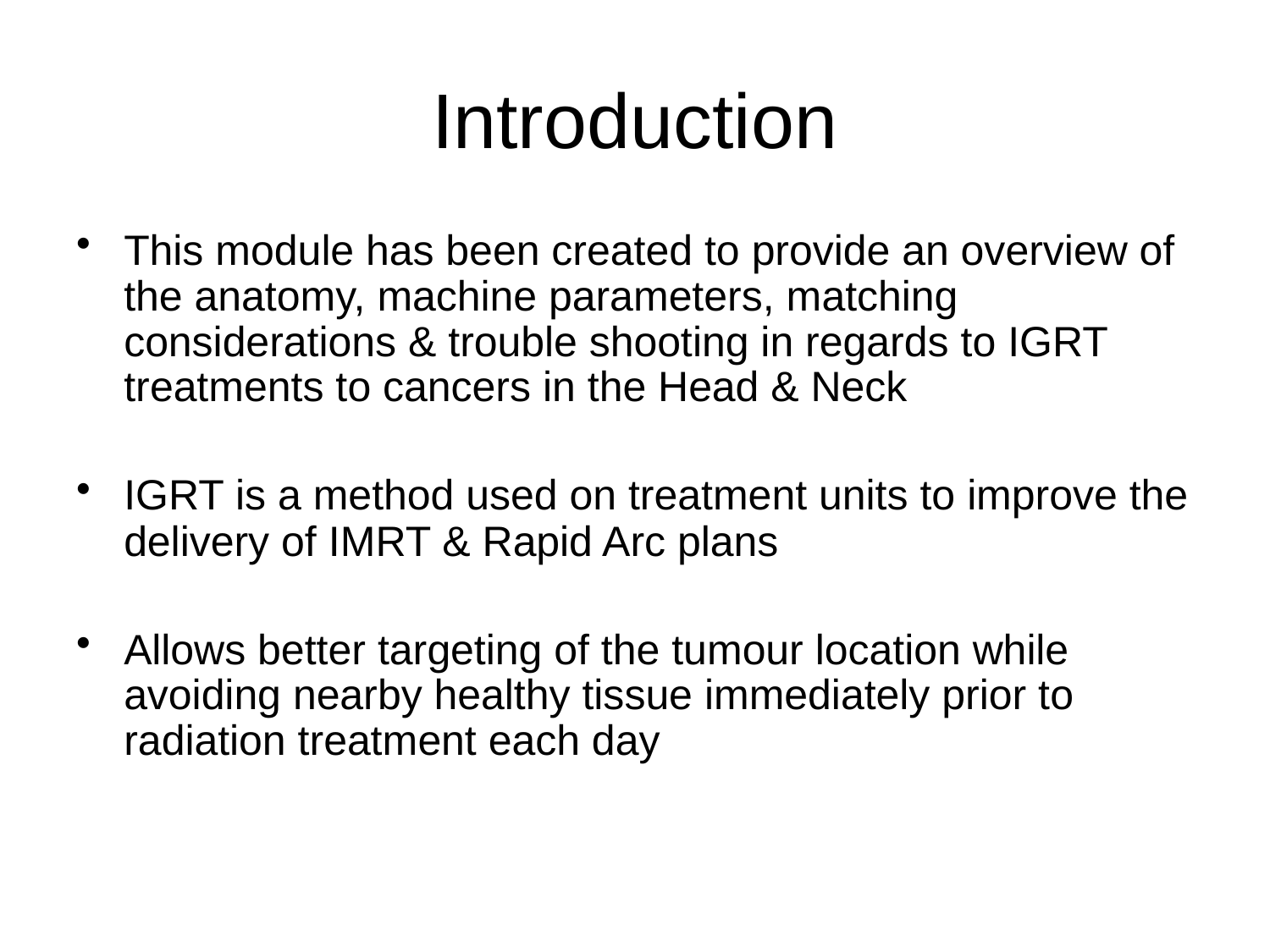

# Introduction
This module has been created to provide an overview of the anatomy, machine parameters, matching considerations & trouble shooting in regards to IGRT treatments to cancers in the Head & Neck

IGRT is a method used on treatment units to improve the delivery of IMRT & Rapid Arc plans

Allows better targeting of the tumour location while avoiding nearby healthy tissue immediately prior to radiation treatment each day